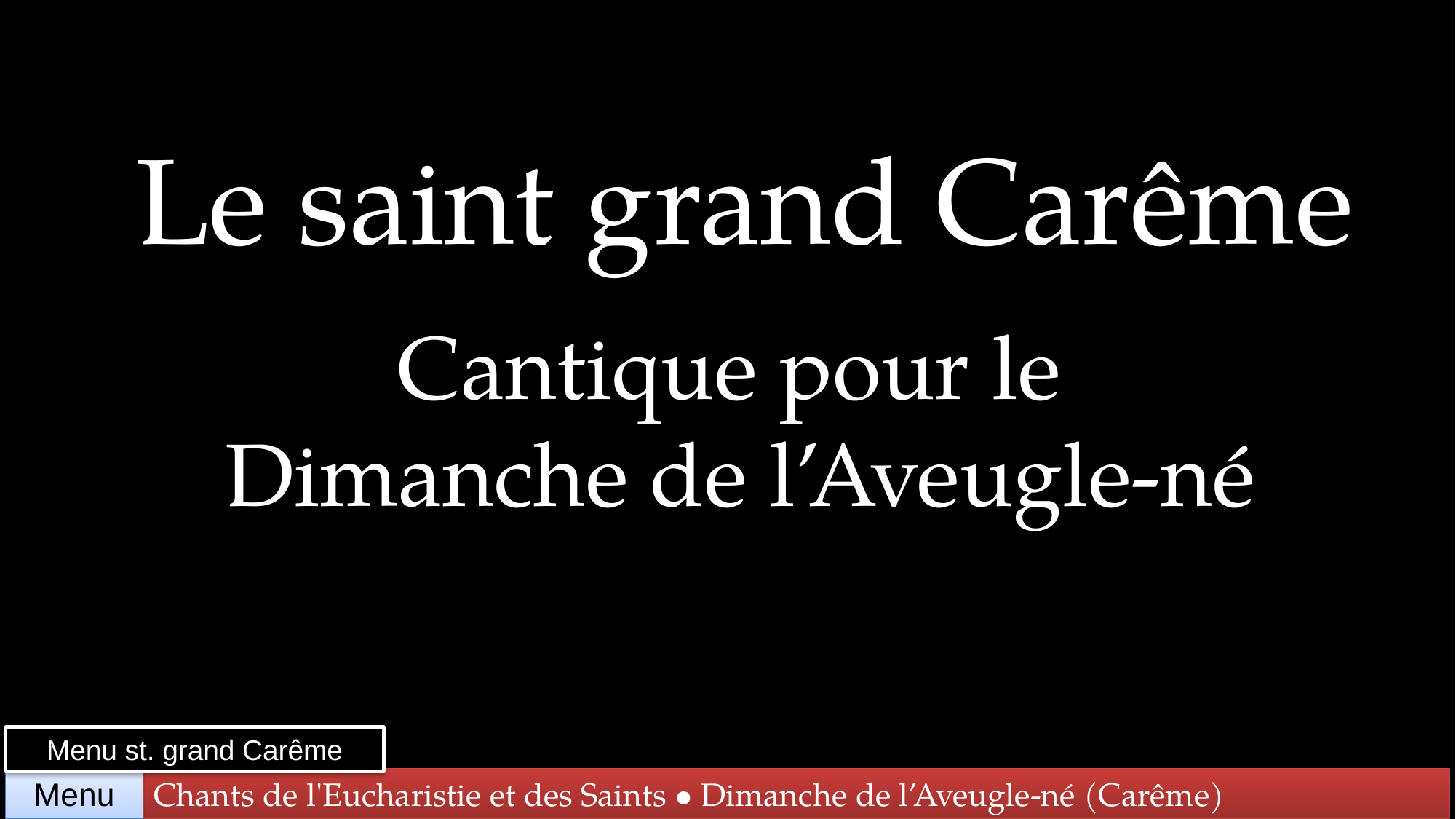

Le saint grand Carême
Cantique pour le
Dimanche de l’Aveugle-né
Menu st. grand Carême
Chants de l'Eucharistie et des Saints • Dimanche de l’Aveugle-né (Carême)
Menu